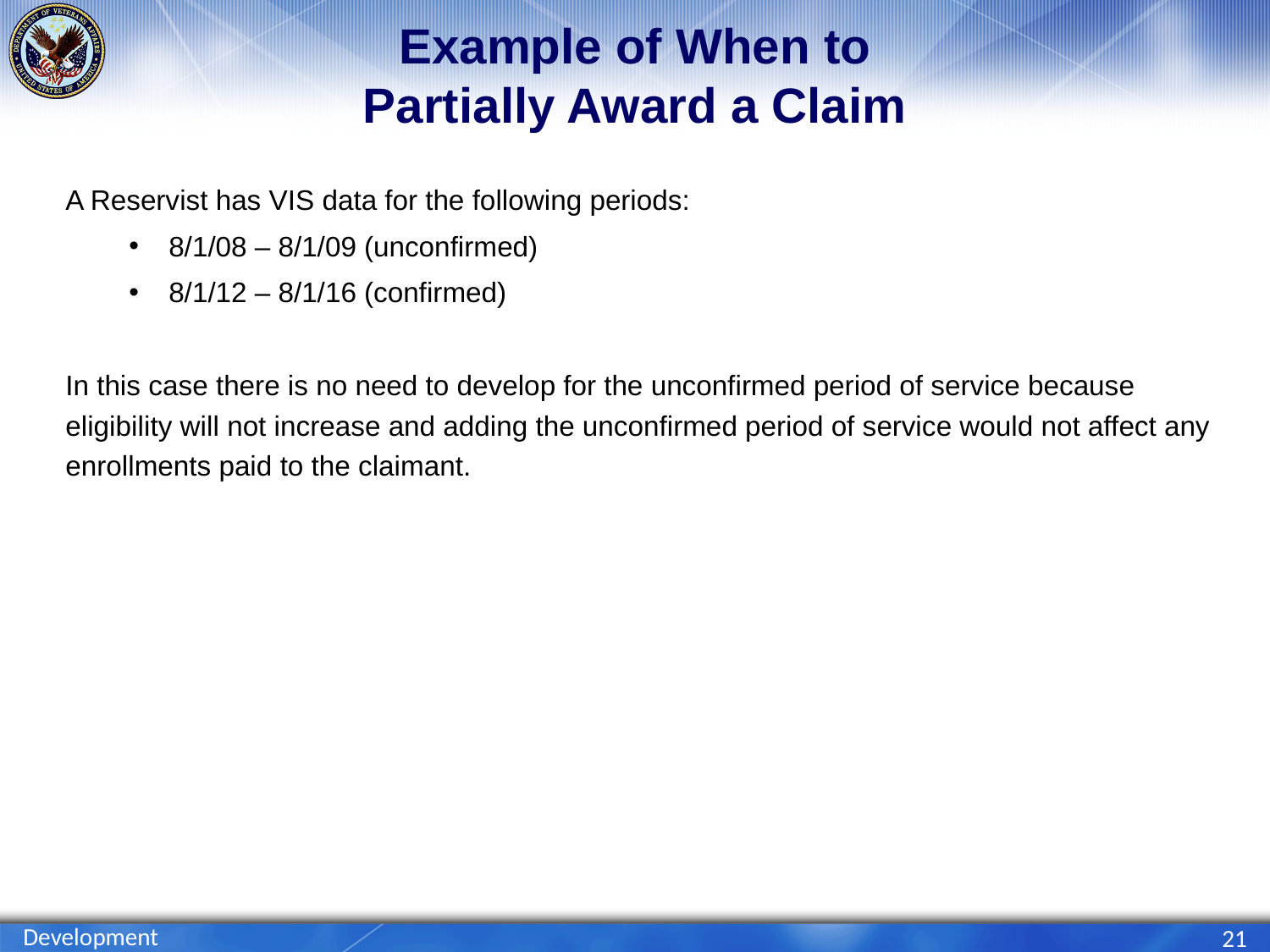

# Example of When to Partially Award a Claim
A Reservist has VIS data for the following periods:
8/1/08 – 8/1/09 (unconfirmed)
8/1/12 – 8/1/16 (confirmed)

In this case there is no need to develop for the unconfirmed period of service because eligibility will not increase and adding the unconfirmed period of service would not affect any enrollments paid to the claimant.

Development

21